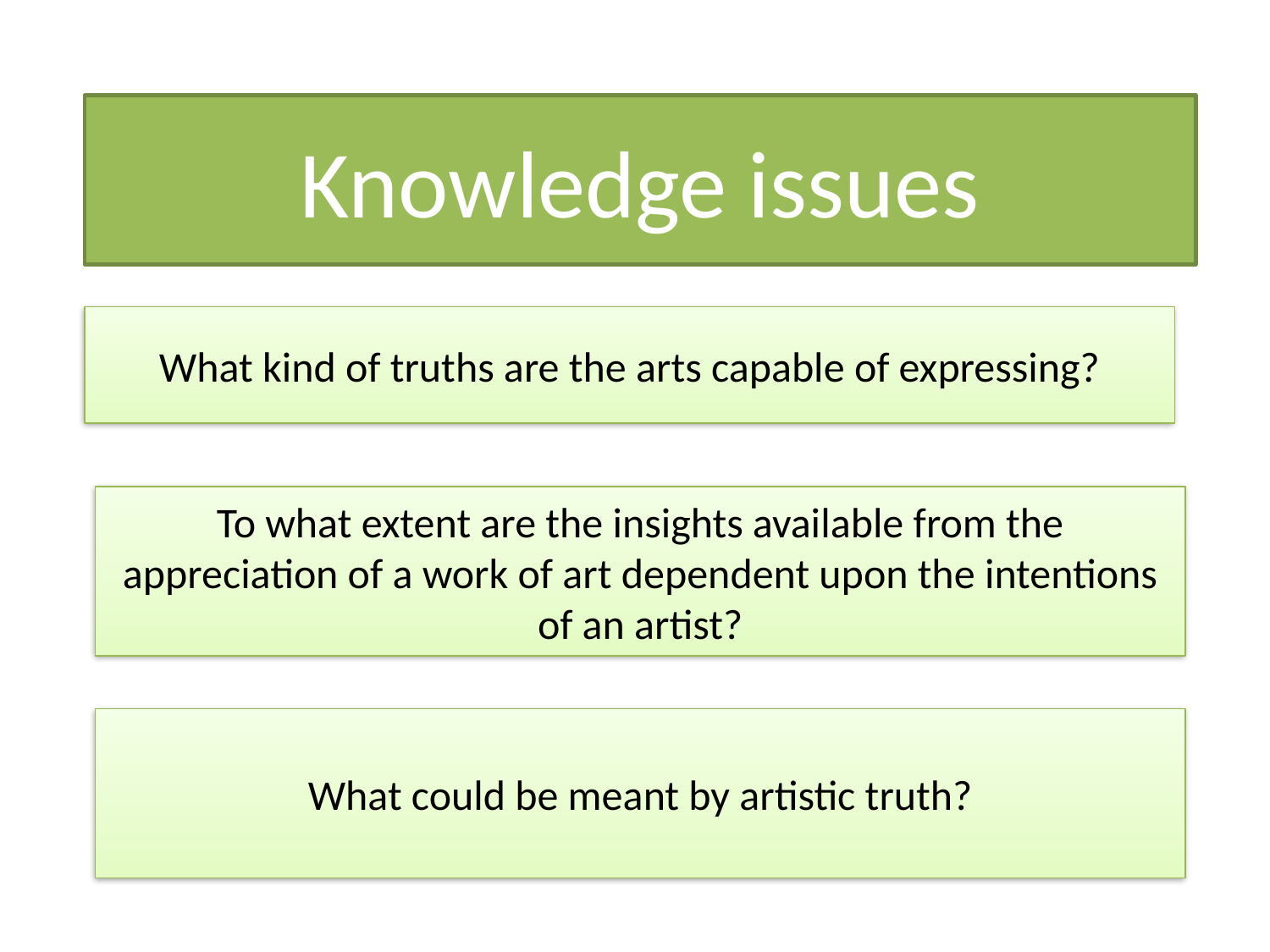

Knowledge issues
What kind of truths are the arts capable of expressing?
To what extent are the insights available from the appreciation of a work of art dependent upon the intentions of an artist?
What could be meant by artistic truth?